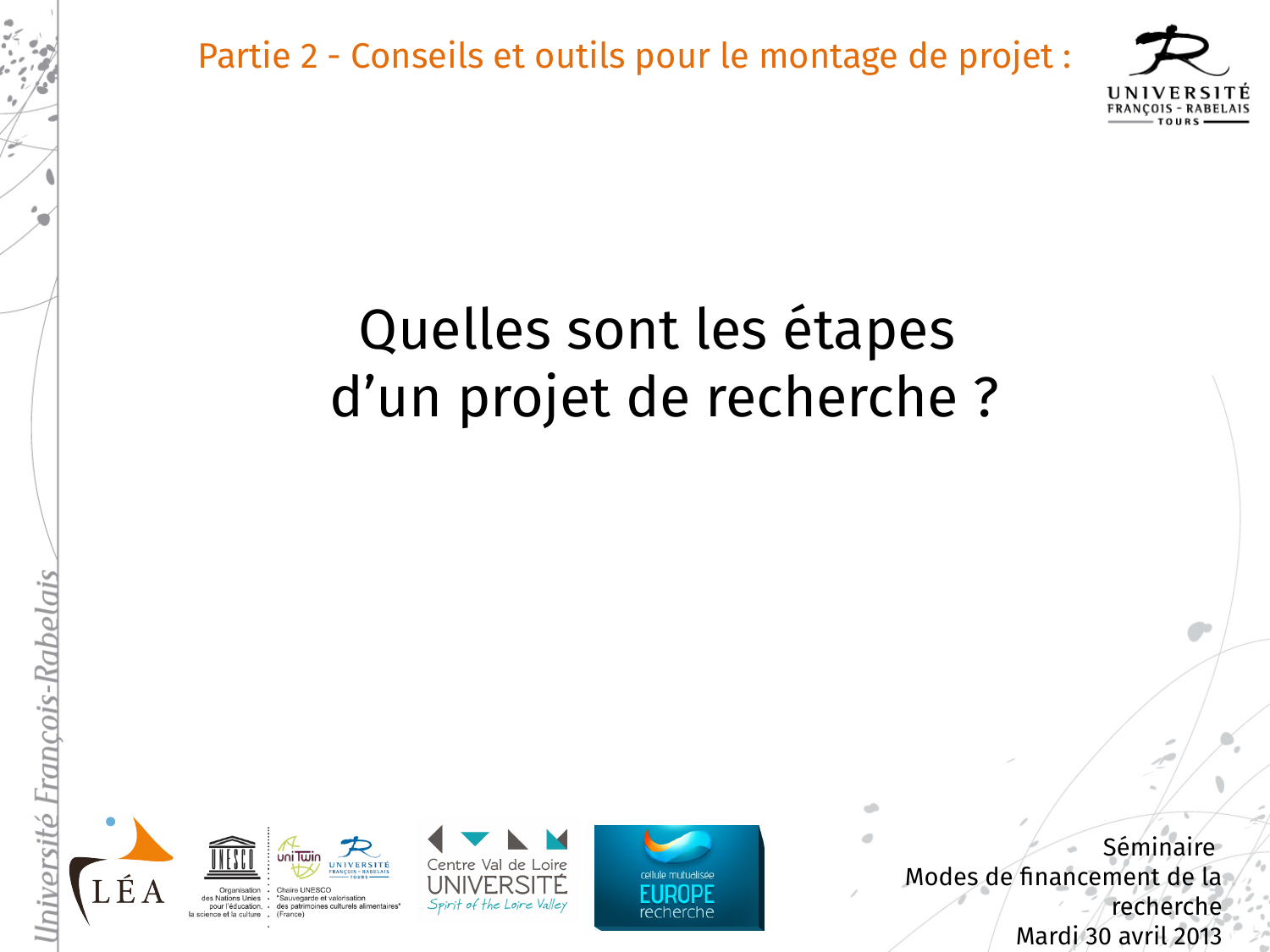

Partie 2 - Conseils et outils pour le montage de projet :

Quelles sont les étapes
d’un projet de recherche ?